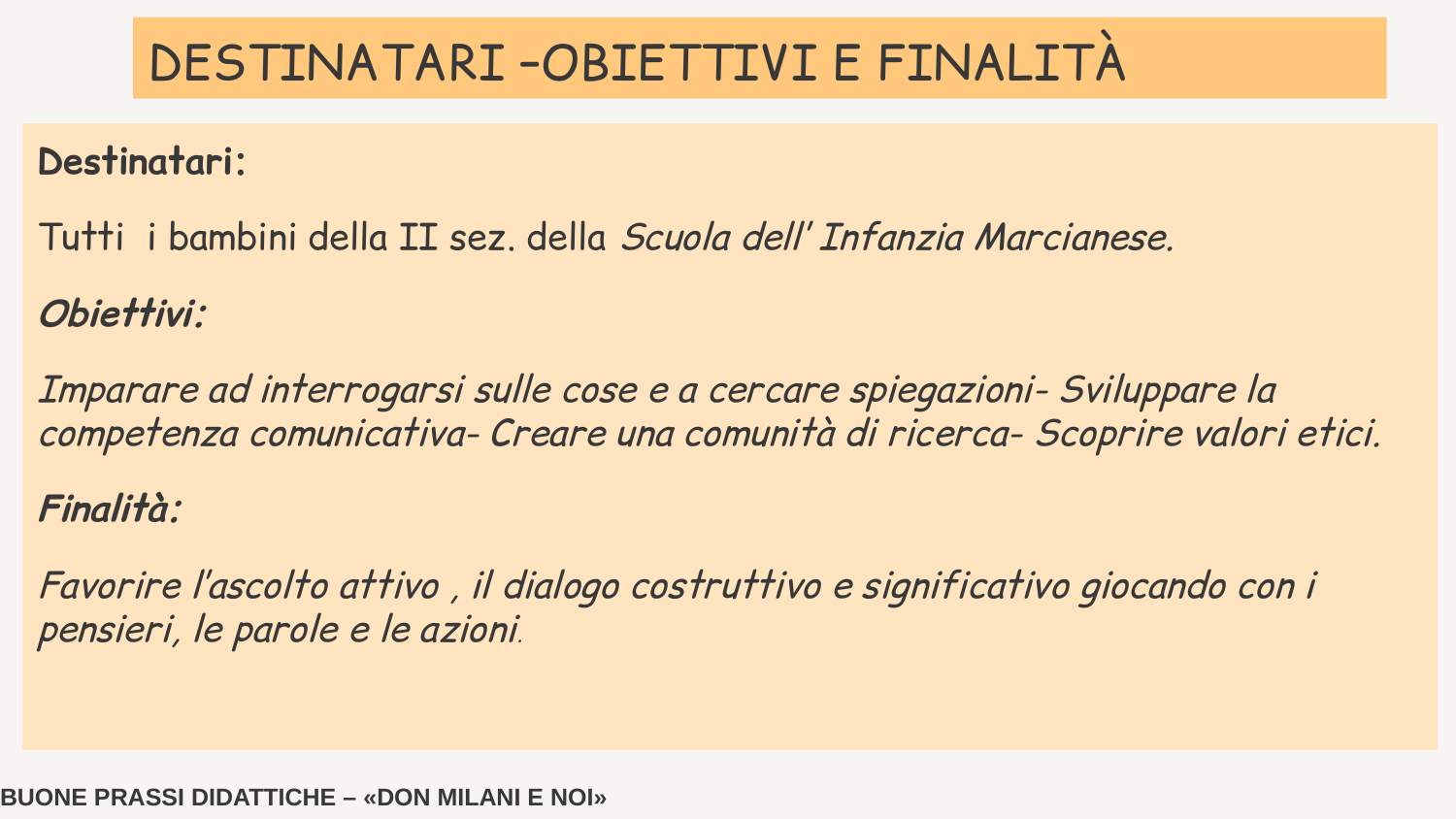

DESTINATARI –OBIETTIVI E FINALITÀ
Destinatari:
Tutti  i bambini della II sez. della Scuola dell’ Infanzia Marcianese.
Obiettivi:
Imparare ad interrogarsi sulle cose e a cercare spiegazioni- Sviluppare la competenza comunicativa- Creare una comunità di ricerca- Scoprire valori etici.
Finalità:
Favorire l’ascolto attivo , il dialogo costruttivo e significativo giocando con i pensieri, le parole e le azioni.
BUONE PRASSI DIDATTICHE – «DON MILANI E NOI»